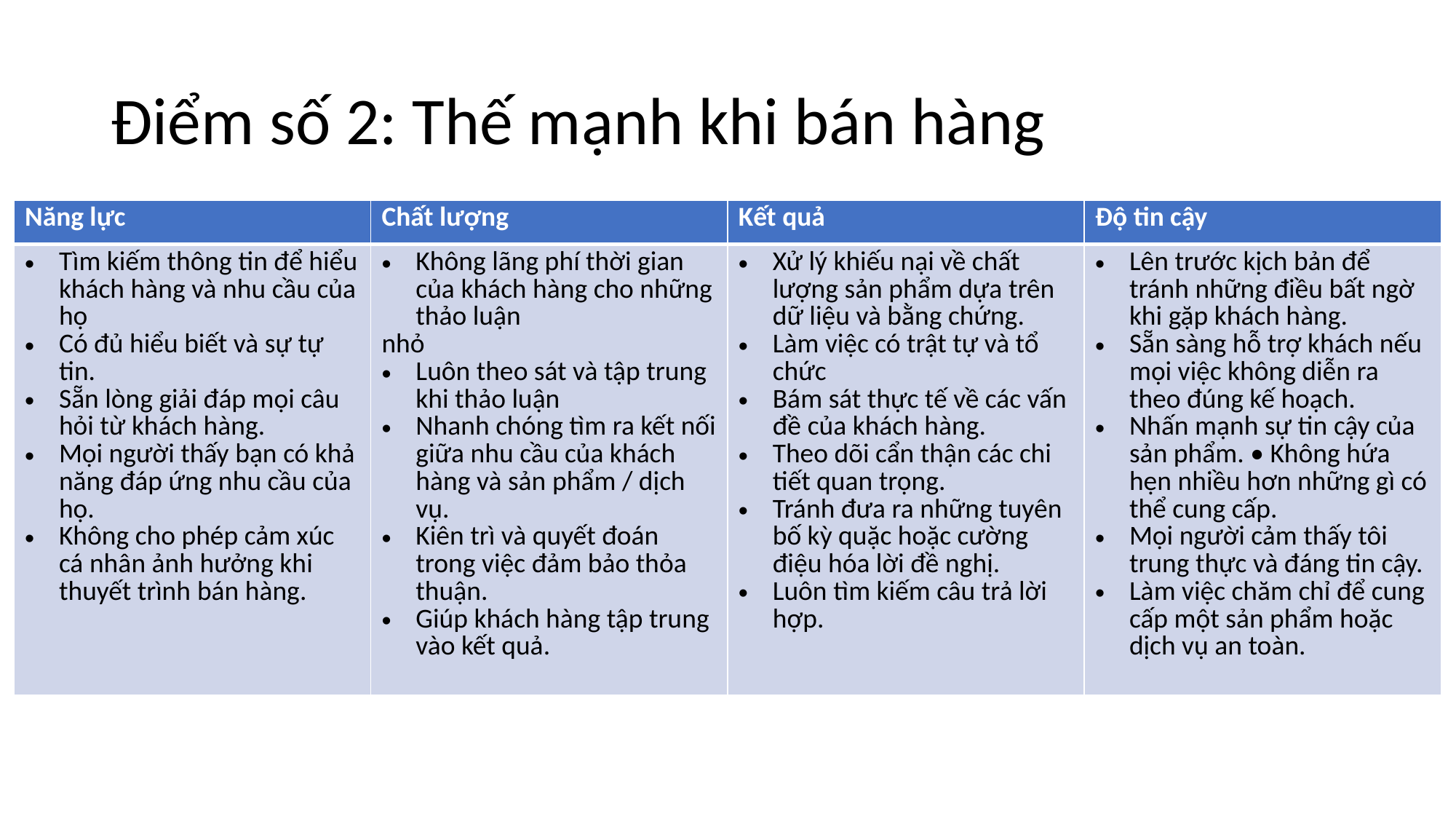

# Điểm số 2: Thế mạnh khi bán hàng
| Năng lực | Chất lượng | Kết quả | Độ tin cậy |
| --- | --- | --- | --- |
| Tìm kiếm thông tin để hiểu khách hàng và nhu cầu của họ Có đủ hiểu biết và sự tự tin. Sẵn lòng giải đáp mọi câu hỏi từ khách hàng. Mọi người thấy bạn có khả năng đáp ứng nhu cầu của họ. Không cho phép cảm xúc cá nhân ảnh hưởng khi thuyết trình bán hàng. | Không lãng phí thời gian của khách hàng cho những thảo luận nhỏ Luôn theo sát và tập trung khi thảo luận Nhanh chóng tìm ra kết nối giữa nhu cầu của khách hàng và sản phẩm / dịch vụ. Kiên trì và quyết đoán trong việc đảm bảo thỏa thuận. Giúp khách hàng tập trung vào kết quả. | Xử lý khiếu nại về chất lượng sản phẩm dựa trên dữ liệu và bằng chứng. Làm việc có trật tự và tổ chức Bám sát thực tế về các vấn đề của khách hàng. Theo dõi cẩn thận các chi tiết quan trọng. Tránh đưa ra những tuyên bố kỳ quặc hoặc cường điệu hóa lời đề nghị. Luôn tìm kiếm câu trả lời hợp. | Lên trước kịch bản để tránh những điều bất ngờ khi gặp khách hàng. Sẵn sàng hỗ trợ khách nếu mọi việc không diễn ra theo đúng kế hoạch. Nhấn mạnh sự tin cậy của sản phẩm. • Không hứa hẹn nhiều hơn những gì có thể cung cấp. Mọi người cảm thấy tôi trung thực và đáng tin cậy. Làm việc chăm chỉ để cung cấp một sản phẩm hoặc dịch vụ an toàn. |